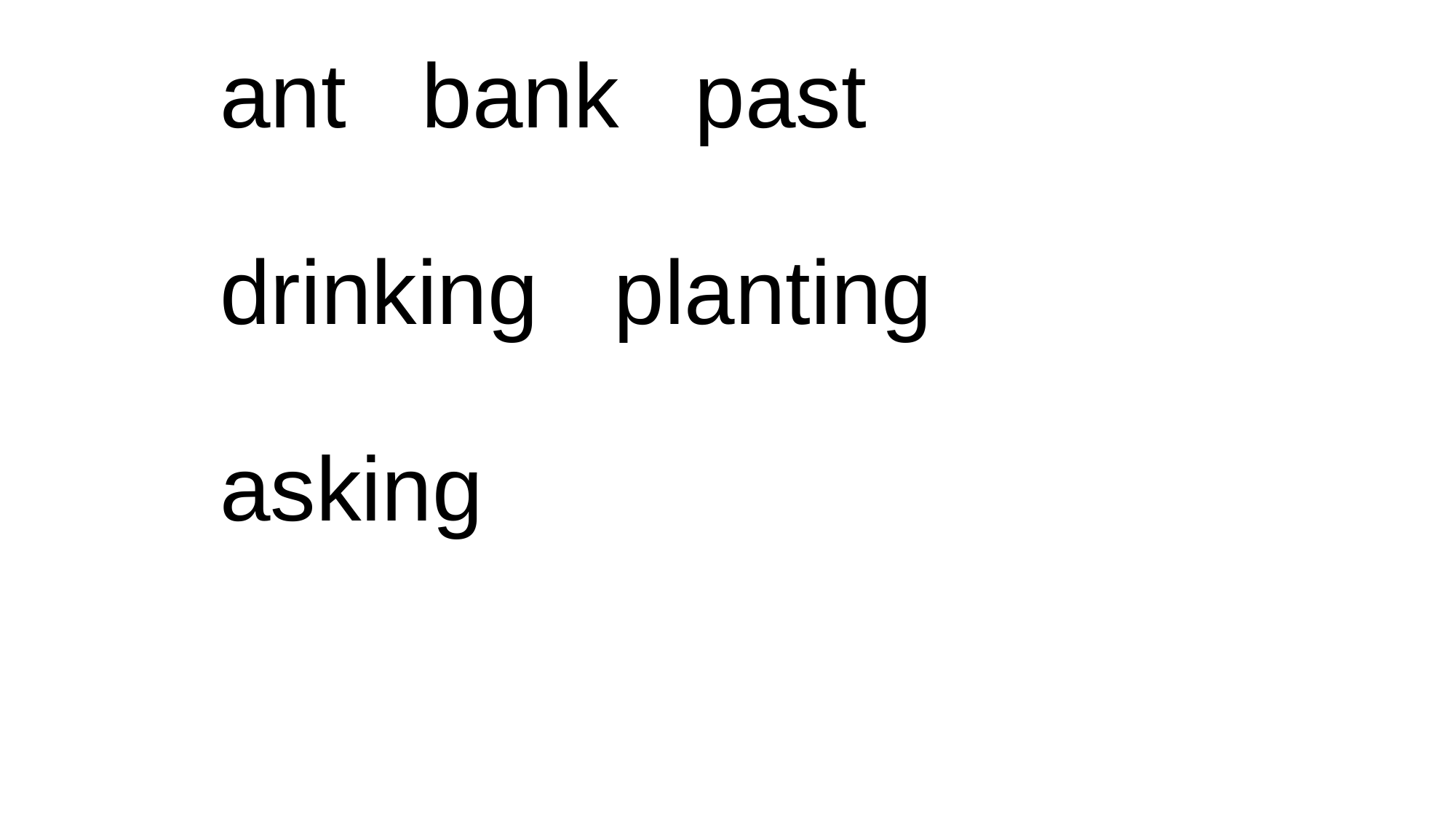

# ant   bank   past drinking   planting asking